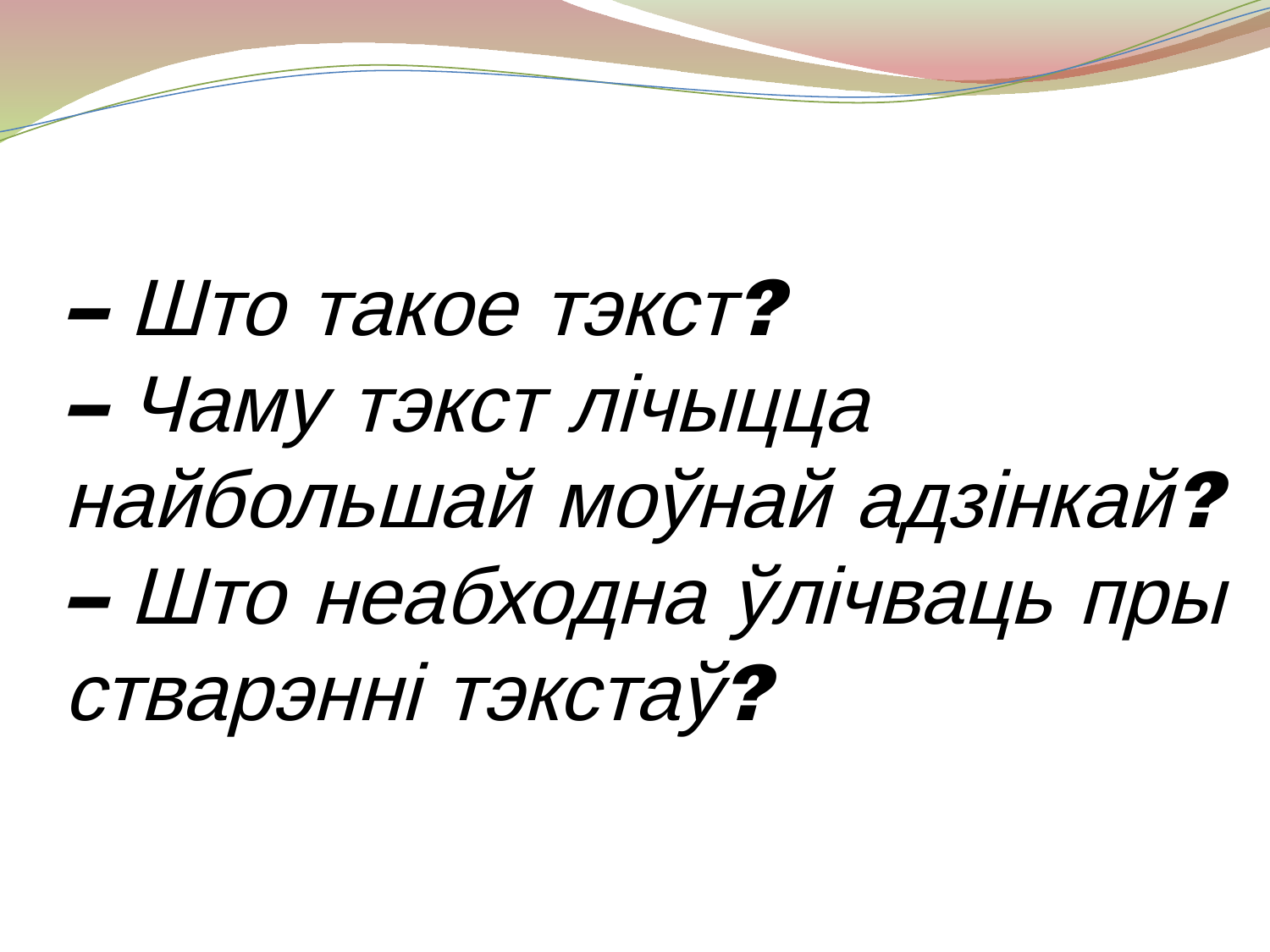

# – Што такое тэкст? – Чаму тэкст лічыцца найбольшай моўнай адзінкай? – Што неабходна ўлічваць пры стварэнні тэкстаў?